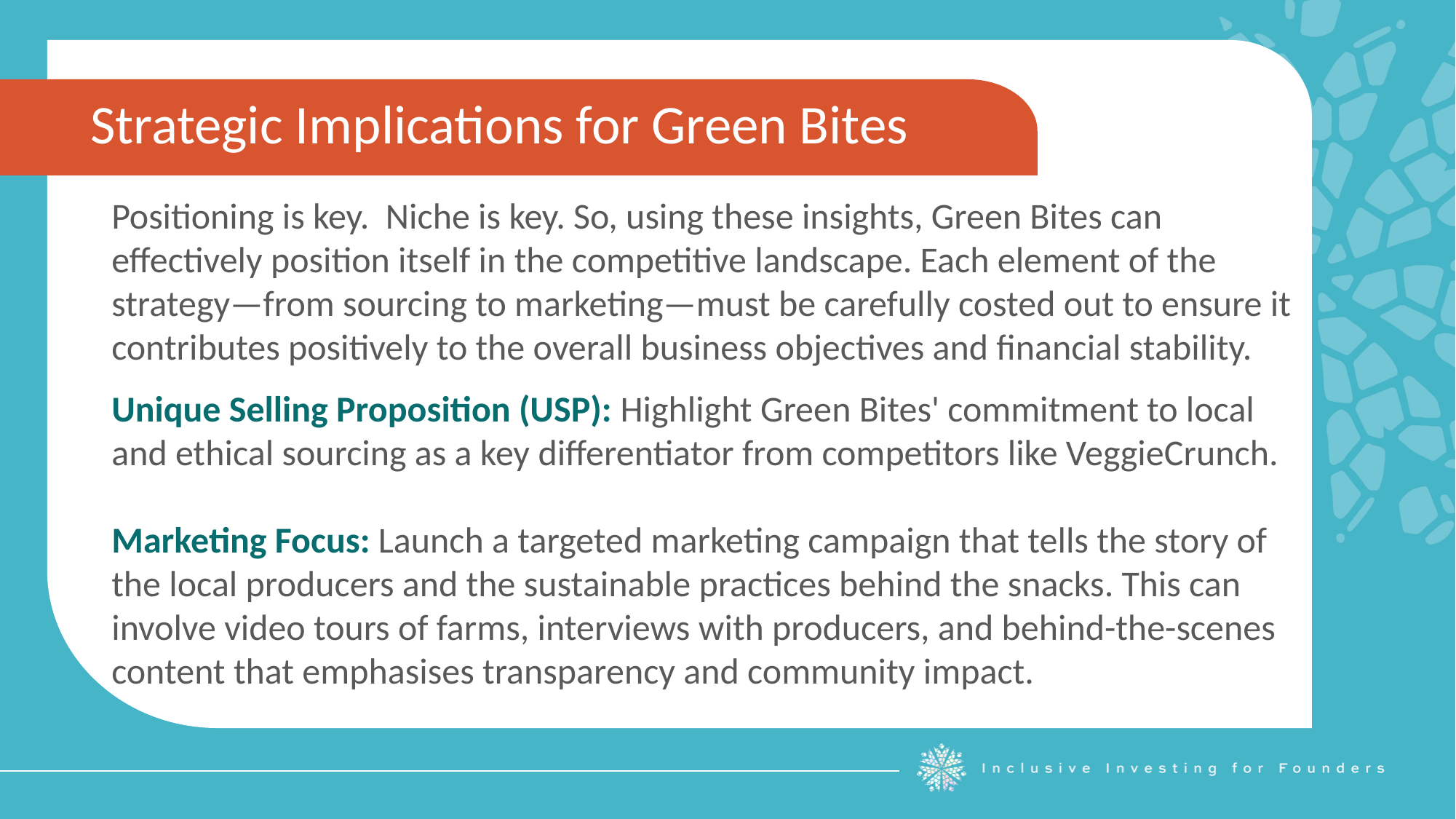

Strategic Implications for Green Bites
Positioning is key.  Niche is key. So, using these insights, Green Bites can effectively position itself in the competitive landscape. Each element of the strategy—from sourcing to marketing—must be carefully costed out to ensure it contributes positively to the overall business objectives and financial stability.

Unique Selling Proposition (USP): Highlight Green Bites' commitment to local and ethical sourcing as a key differentiator from competitors like VeggieCrunch.

Marketing Focus: Launch a targeted marketing campaign that tells the story of the local producers and the sustainable practices behind the snacks. This can involve video tours of farms, interviews with producers, and behind-the-scenes content that emphasises transparency and community impact.